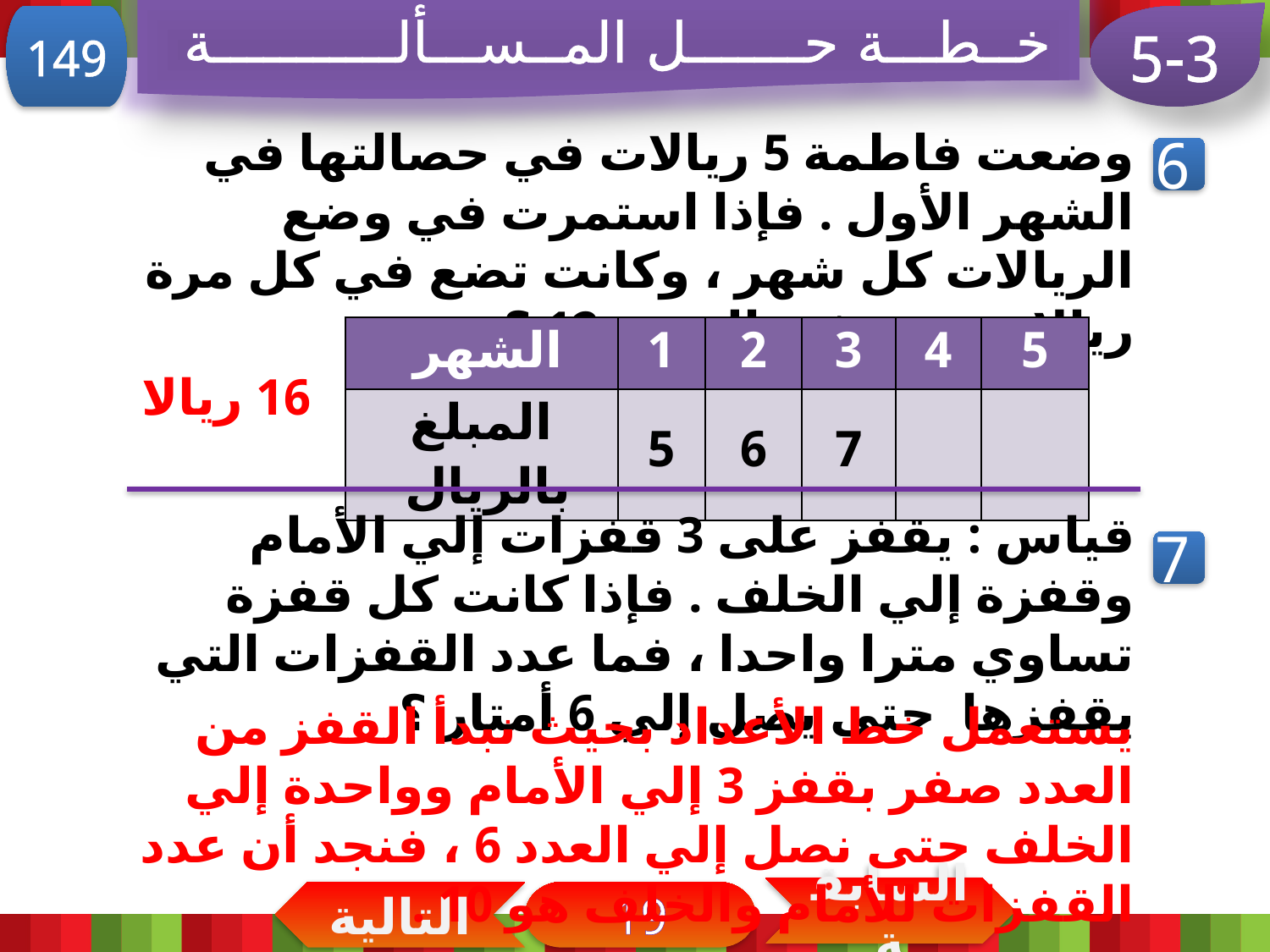

خــطـــة حـــــــل المــســـألـــــــــــة
5-3
149
وضعت فاطمة 5 ريالات في حصالتها في الشهر الأول . فإذا استمرت في وضع الريالات كل شهر ، وكانت تضع في كل مرة ريالا ستضع في الشهر 12 ؟
6
| الشهر | 1 | 2 | 3 | 4 | 5 |
| --- | --- | --- | --- | --- | --- |
| المبلغ بالريال | 5 | 6 | 7 |  |  |
16 ريالا
قياس : يقفز على 3 قفزات إلي الأمام وقفزة إلي الخلف . فإذا كانت كل قفزة تساوي مترا واحدا ، فما عدد القفزات التي يقفزها  حتى يصل إلي 6 أمتار ؟
7
يستعمل خط الأعداد بحيث نبدأ القفز من العدد صفر بقفز 3 إلي الأمام وواحدة إلي الخلف حتى نصل إلي العدد 6 ، فنجد أن عدد القفزات للأمام والخلف هو 10 .

السابقة

التالية

19